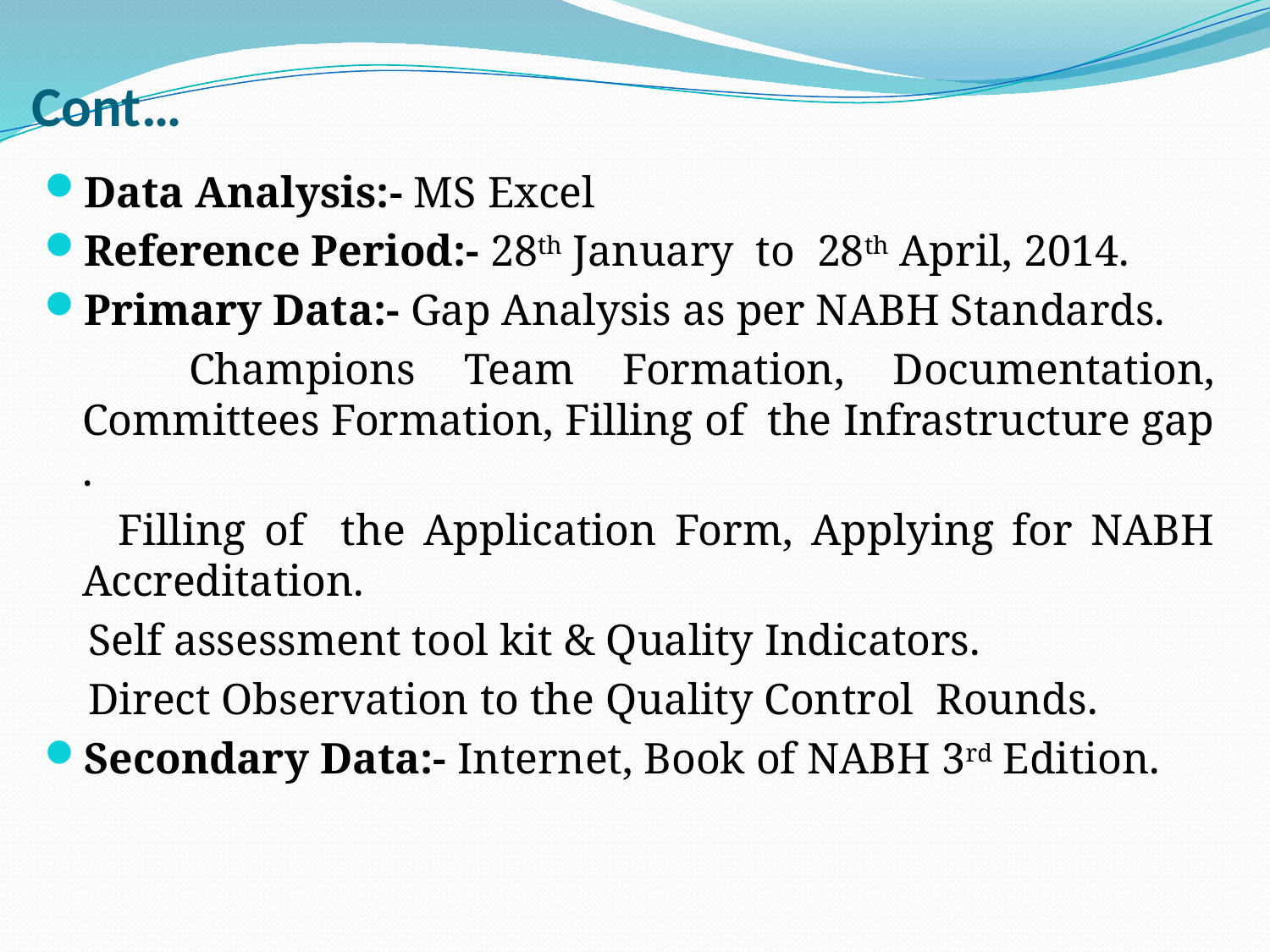

# Cont…
Data Analysis:- MS Excel
Reference Period:- 28th January  to  28th April, 2014.
Primary Data:- Gap Analysis as per NABH Standards.
   Champions Team Formation, Documentation, Committees Formation, Filling of  the Infrastructure gap .
    Filling of  the Application Form, Applying for NABH Accreditation.
    Self assessment tool kit & Quality Indicators.
    Direct Observation to the Quality Control  Rounds.
Secondary Data:- Internet, Book of NABH 3rd Edition.